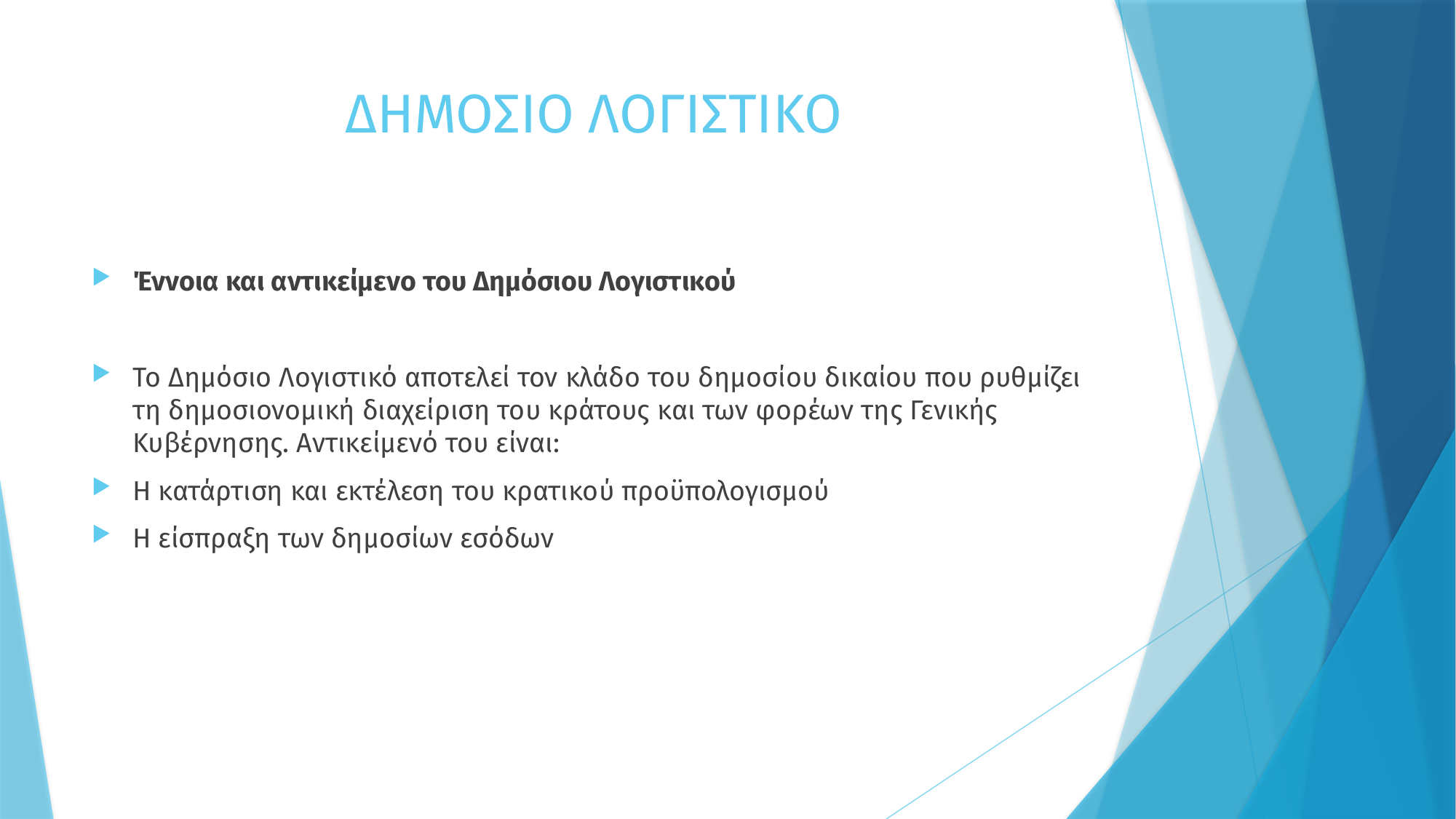

# ΔΗΜΟΣΙΟ ΛΟΓΙΣΤΙΚΟ
Έννοια και αντικείμενο του Δημόσιου Λογιστικού

Το Δημόσιο Λογιστικό αποτελεί τον κλάδο του δημοσίου δικαίου που ρυθμίζει τη δημοσιονομική διαχείριση του κράτους και των φορέων της Γενικής Κυβέρνησης. Αντικείμενό του είναι:
Η κατάρτιση και εκτέλεση του κρατικού προϋπολογισμού
Η είσπραξη των δημοσίων εσόδων